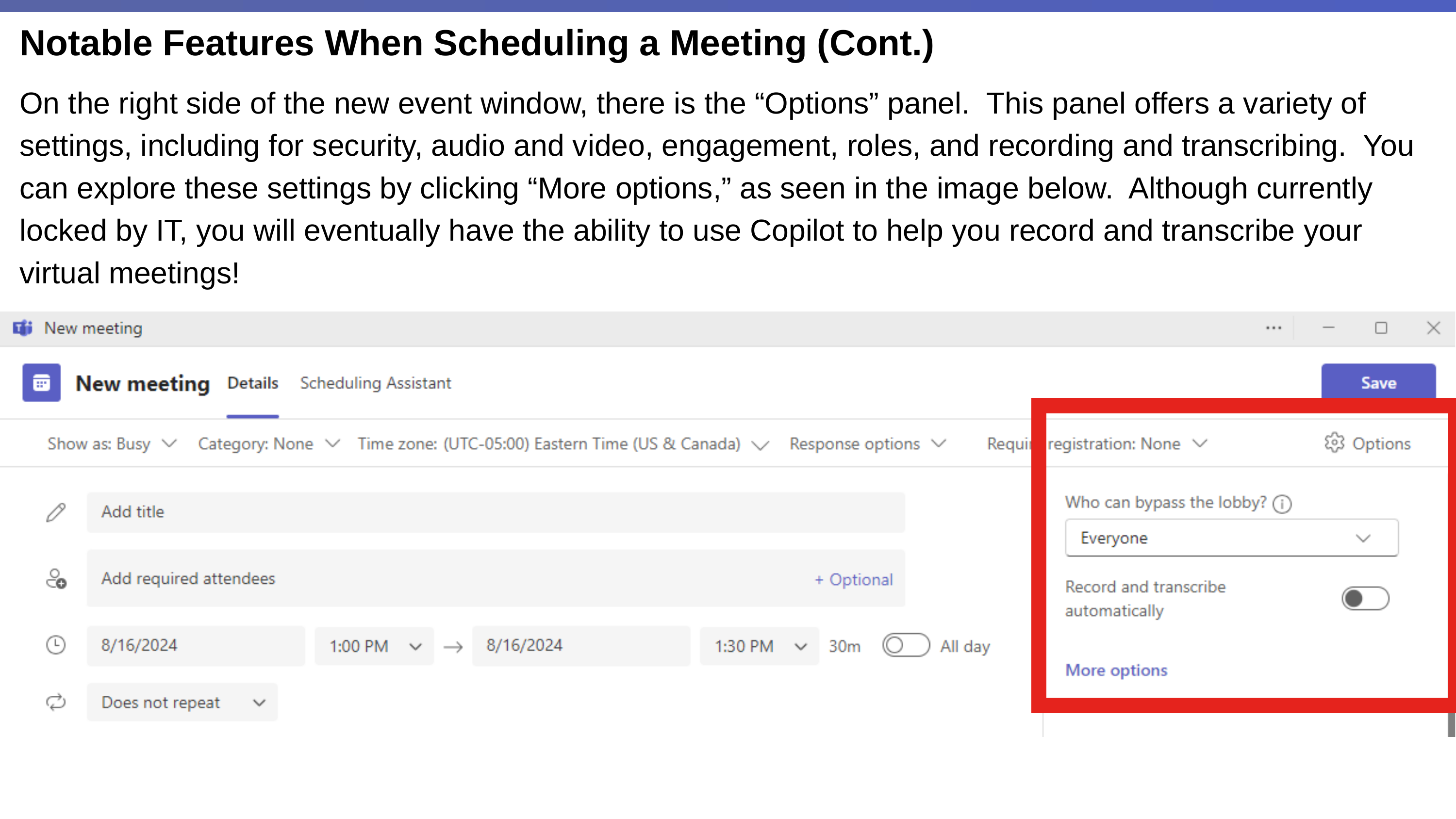

Notable Features When Scheduling a Meeting (Cont.)
On the right side of the new event window, there is the “Options” panel.  This panel offers a variety of settings, including for security, audio and video, engagement, roles, and recording and transcribing.  You can explore these settings by clicking “More options,” as seen in the image below.  Although currently locked by IT, you will eventually have the ability to use Copilot to help you record and transcribe your virtual meetings!